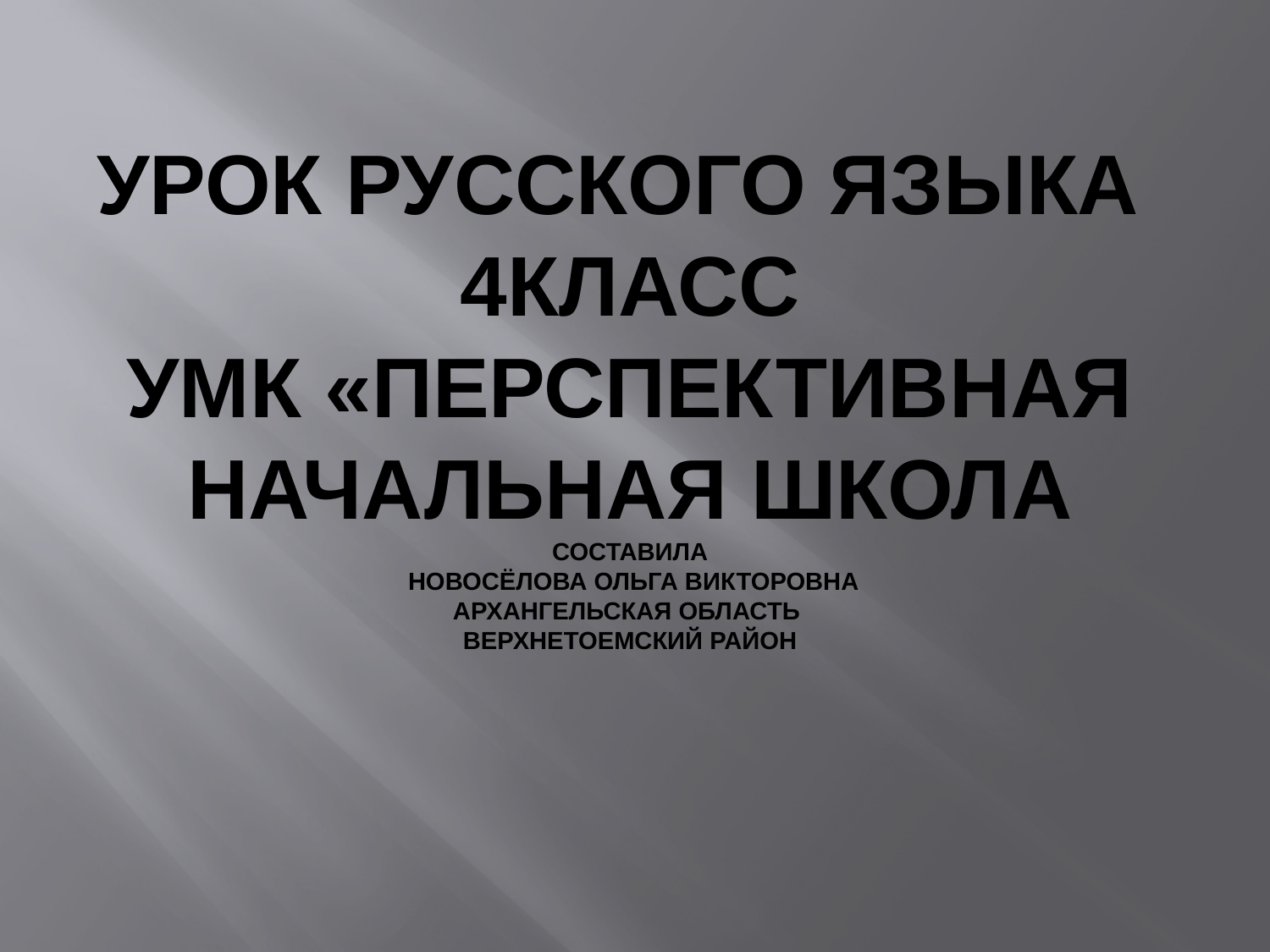

# Урок русского языка 4класс УМК «Перспективная начальная школа Составила Новосёлова Ольга викторовна Архангельская область Верхнетоемский район